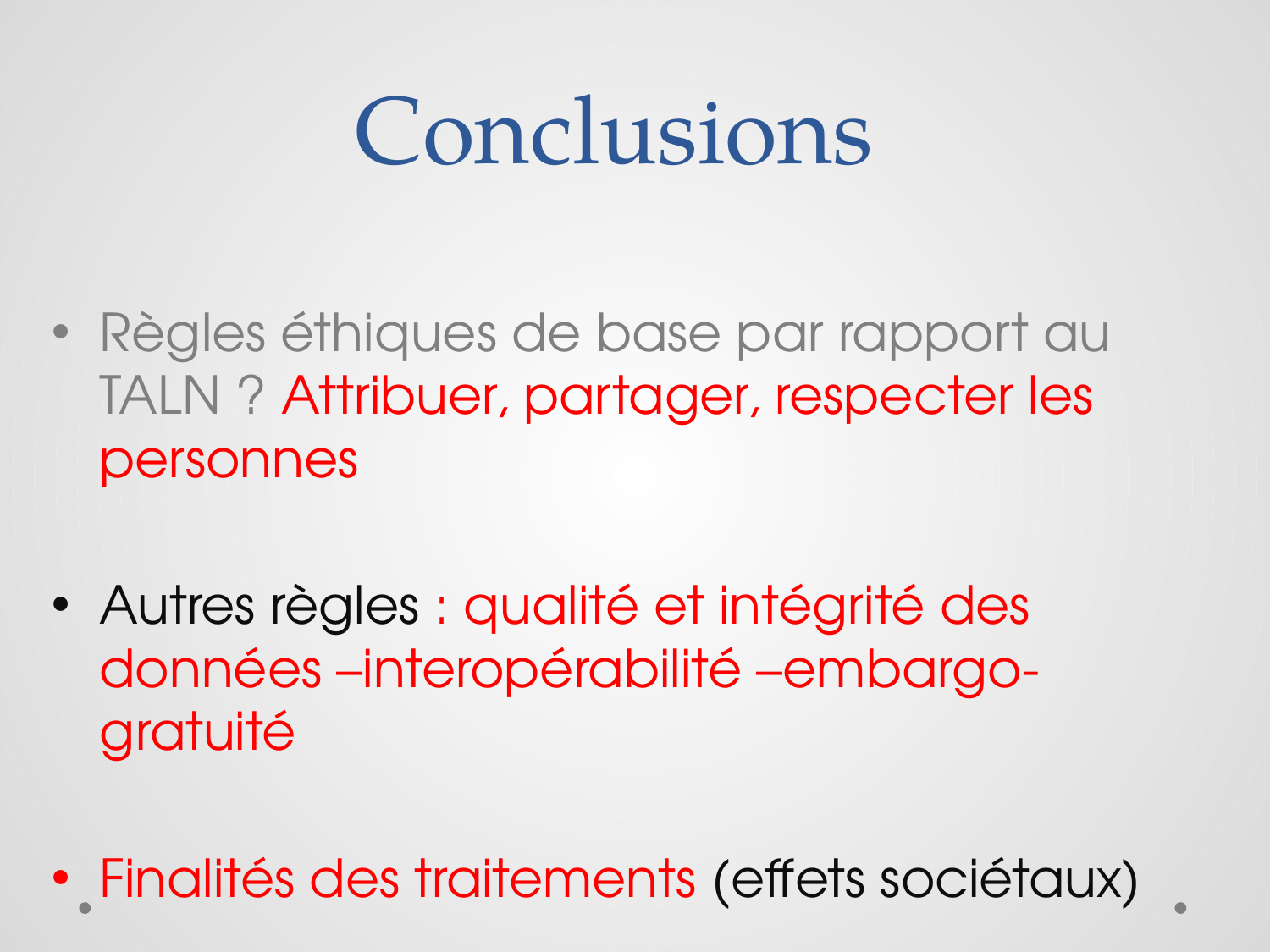

# Conclusions
Règles éthiques de base par rapport au TALN ? Attribuer, partager, respecter les personnes

Autres règles : qualité et intégrité des données –interopérabilité –embargo- gratuité

Finalités des traitements (effets sociétaux)